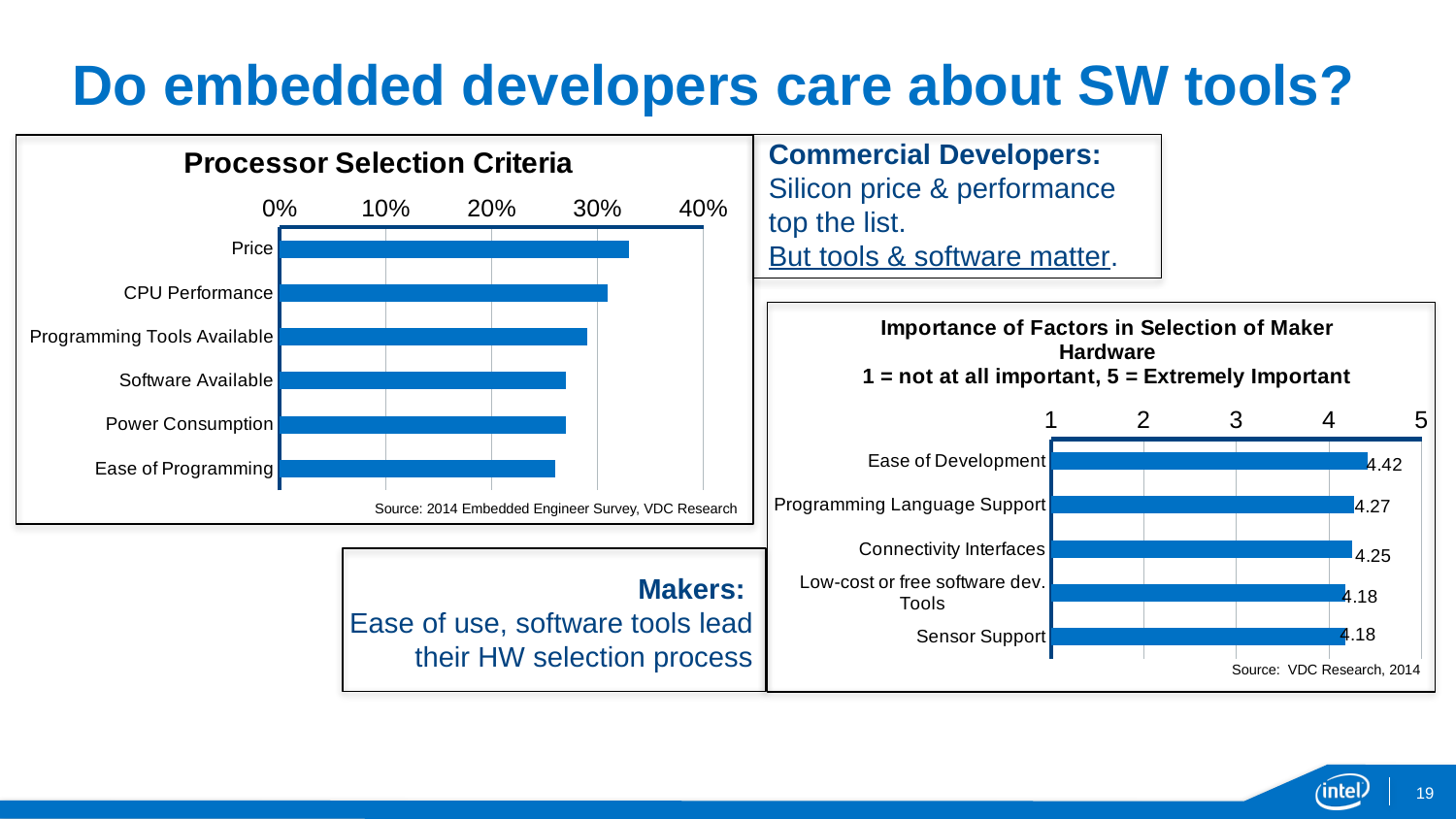

# Do embedded developers care about SW tools?

### Chart: Processor Selection Criteria

| Category | Series 1 |
|---|---|
| Price | 0.33 |
| CPU Performance | 0.31 |
| Programming Tools Available | 0.29 |
| Software Available | 0.27 |
| Power Consumption | 0.27 |
| Ease of Programming | 0.26 |
Commercial Developers: Silicon price & performance top the list.
But tools & software matter.

### Chart: Importance of Factors in Selection of Maker Hardware
1 = not at all important, 5 = Extremely Important

| Category | Series 1 |
|---|---|
| Ease of Development | 4.42 |
| Programming Language Support | 4.27 |
| Connectivity Interfaces | 4.25 |
| Low-cost or free software dev. Tools | 4.18 |
| Sensor Support | 4.18 |
Source: 2014 Embedded Engineer Survey, VDC Research

Makers:
Ease of use, software tools lead their HW selection process
Source:  VDC Research, 2014
19